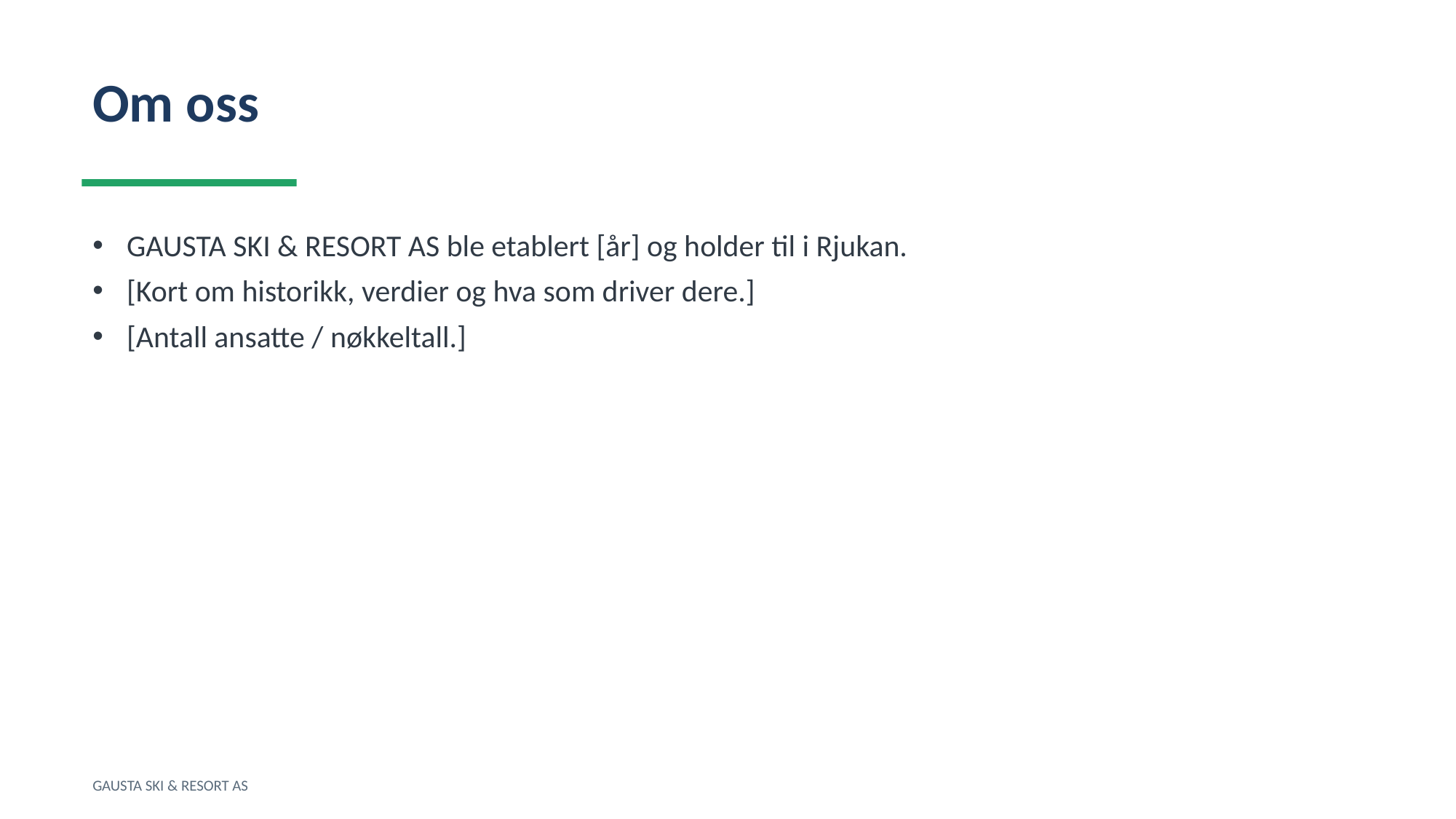

Om oss

GAUSTA SKI & RESORT AS ble etablert [år] og holder til i Rjukan.
[Kort om historikk, verdier og hva som driver dere.]
[Antall ansatte / nøkkeltall.]
GAUSTA SKI & RESORT AS